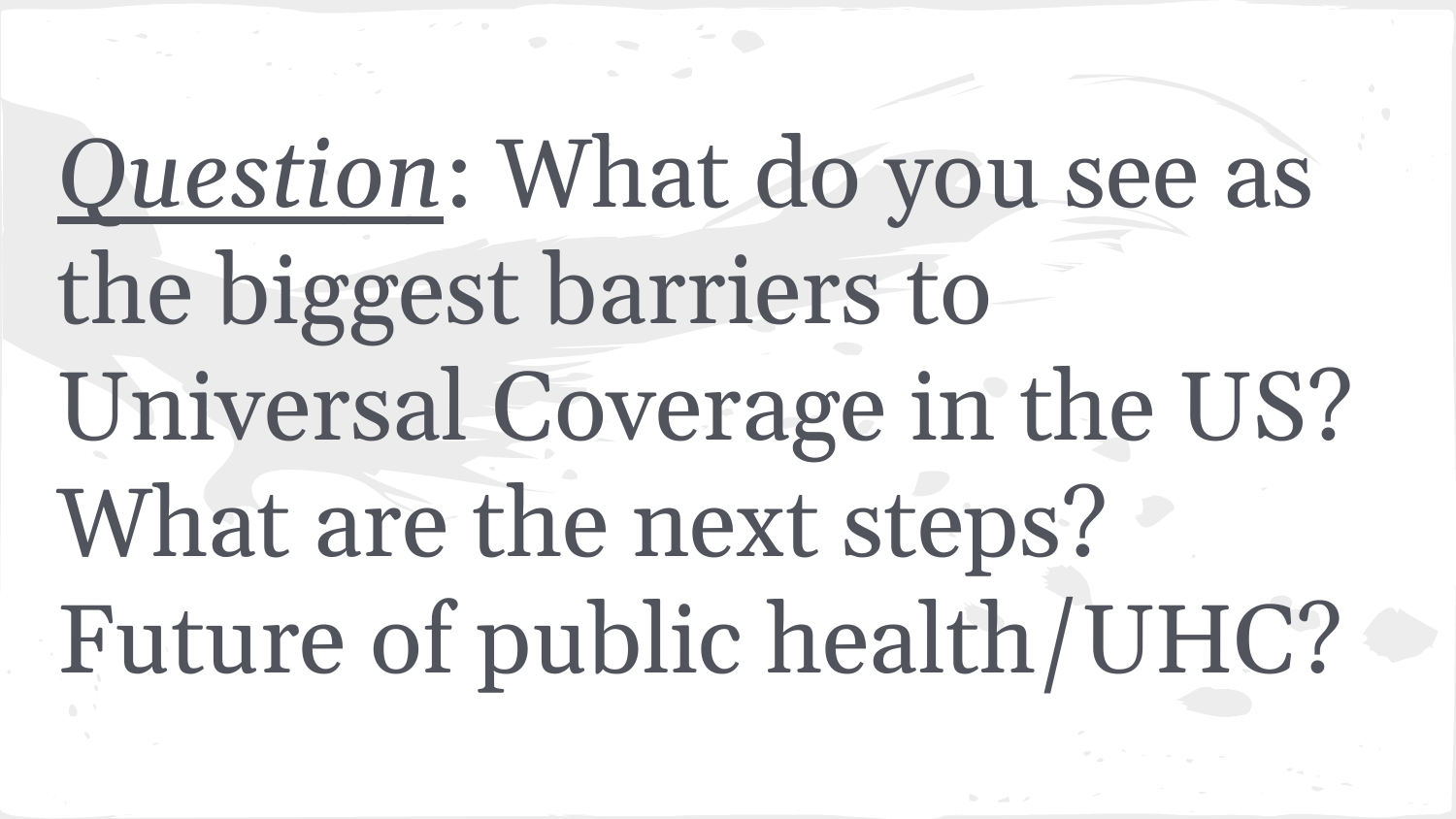

# Question: What do you see as the biggest barriers to Universal Coverage in the US? What are the next steps? Future of public health/UHC?